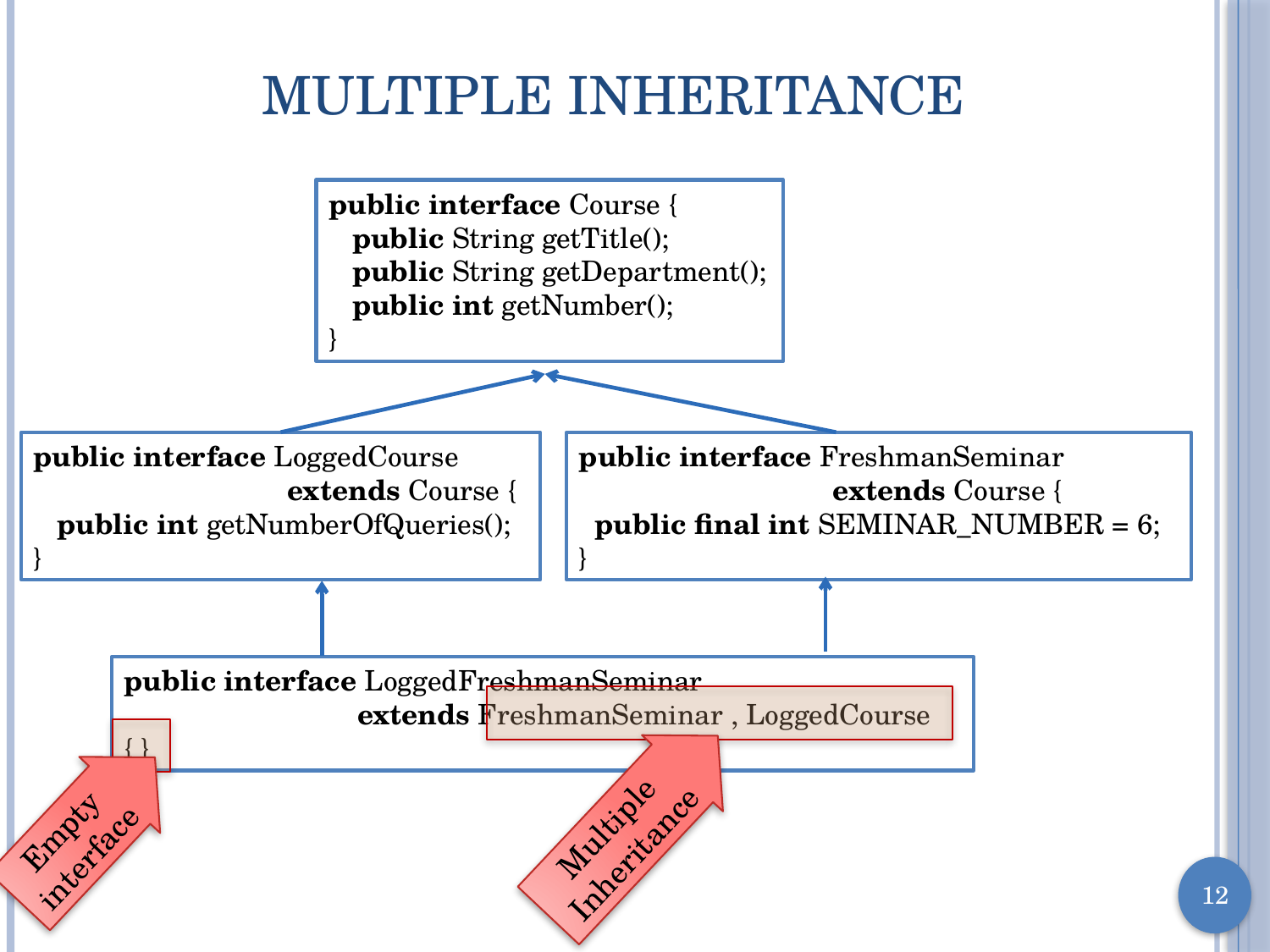

# Multiple Inheritance
public interface Course {
   public String getTitle();
   public String getDepartment();
   public int getNumber();
}
public interface LoggedCourse
		extends Course {
   public int getNumberOfQueries();
}
public interface FreshmanSeminar
		extends Course {
  public final int SEMINAR_NUMBER = 6;
}
public interface LoggedFreshmanSeminar
                             extends FreshmanSeminar , LoggedCourse
{ }

Multiple Inheritance
Empty interface